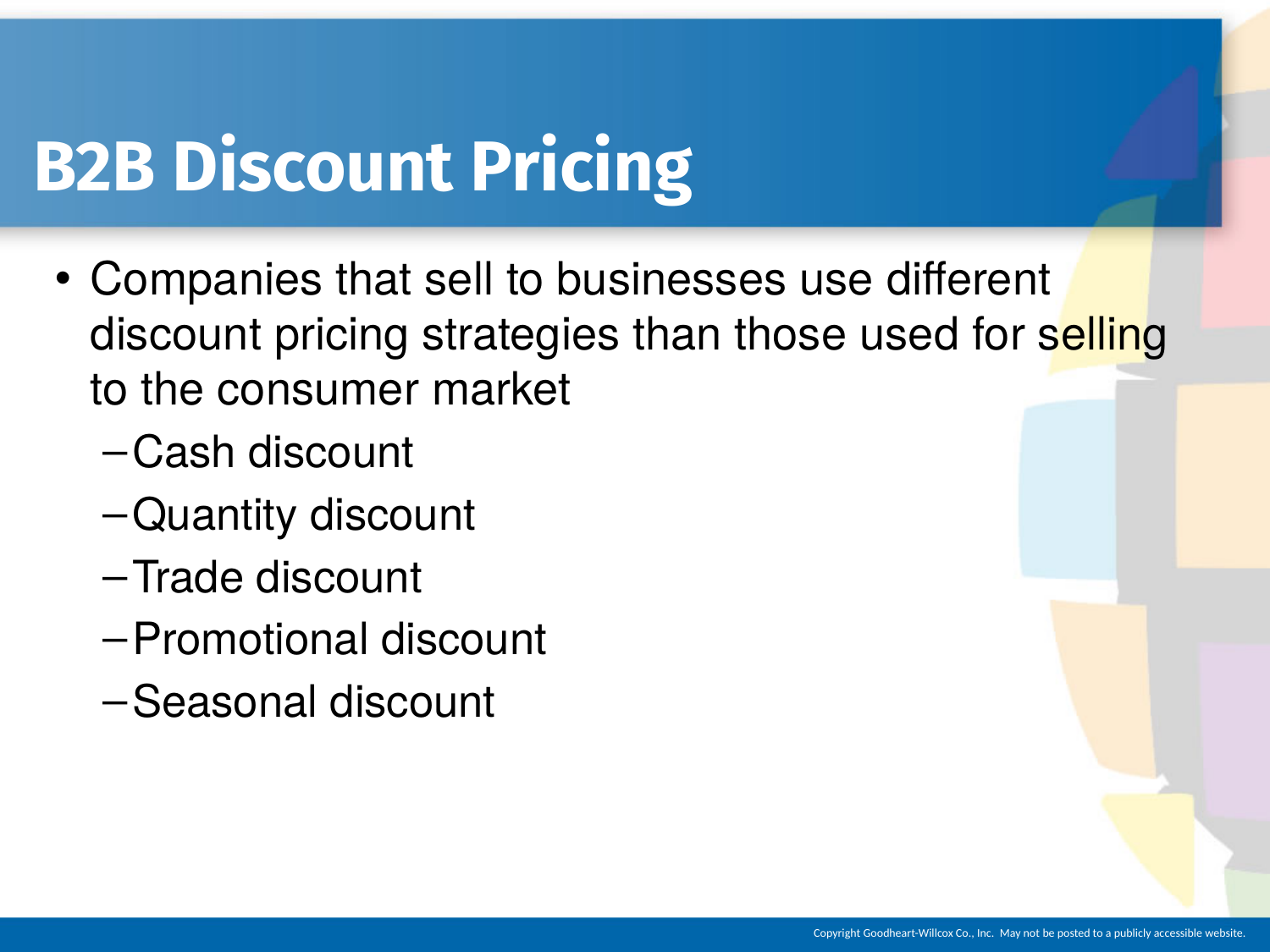

# B2B Discount Pricing
Companies that sell to businesses use different discount pricing strategies than those used for selling to the consumer market
Cash discount
Quantity discount
Trade discount
Promotional discount
Seasonal discount